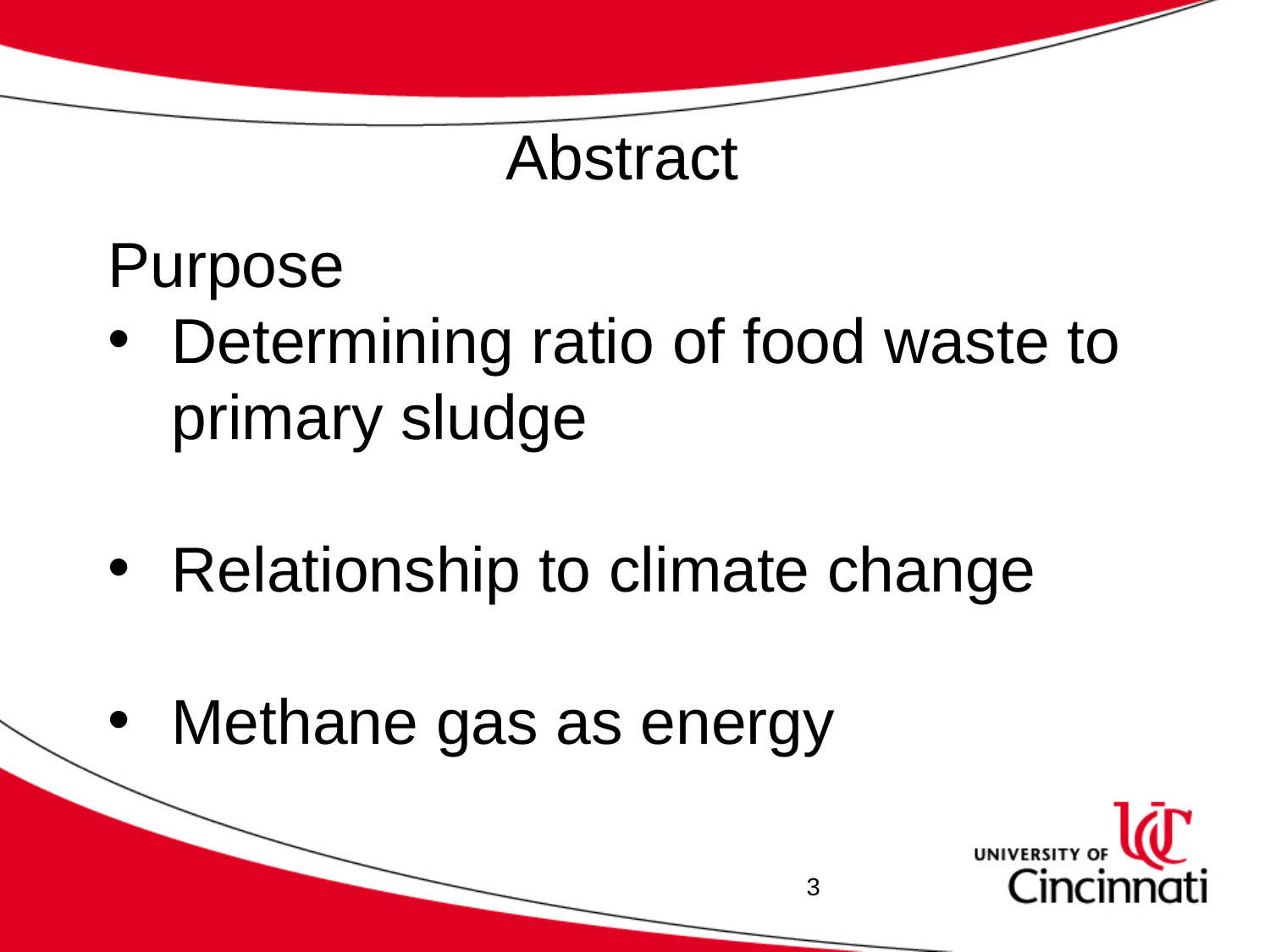

# Abstract
Purpose
Determining ratio of food waste to primary sludge

Relationship to climate change

Methane gas as energy

3